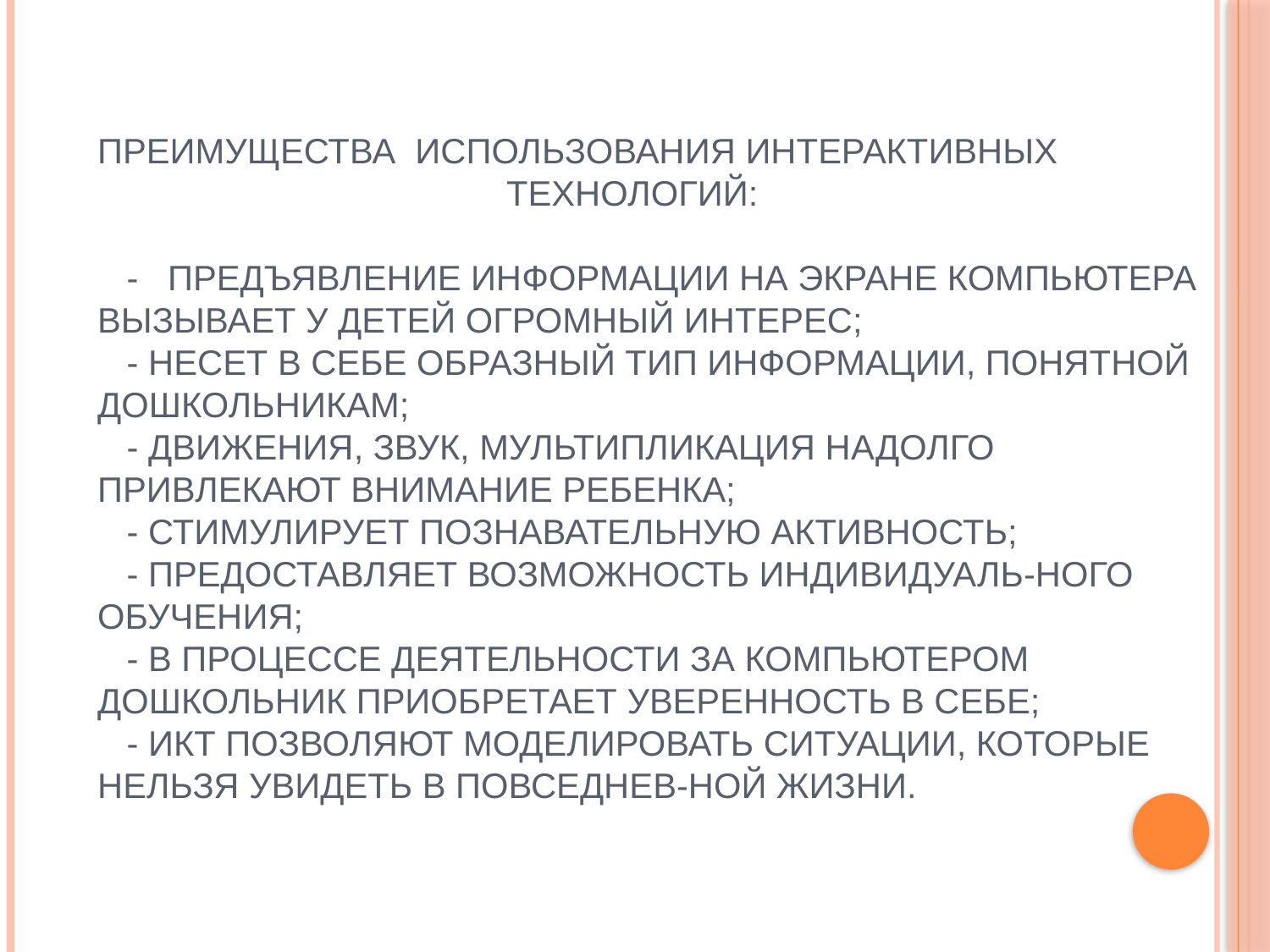

# ПРЕИМУЩЕСТВА  ИСПОЛЬЗОВАНИЯ ИНТЕРАКТИВНЫХ ТЕХНОЛОГИЙ: -   ПРЕДЪЯВЛЕНИЕ ИНФОРМАЦИИ НА ЭКРАНЕ КОМПЬЮТЕРА  ВЫЗЫВАЕТ У ДЕТЕЙ ОГРОМНЫЙ ИНТЕРЕС; - НЕСЕТ В СЕБЕ ОБРАЗНЫЙ ТИП ИНФОРМАЦИИ, ПОНЯТНОЙ ДОШКОЛЬНИКАМ; - ДВИЖЕНИЯ, ЗВУК, МУЛЬТИПЛИКАЦИЯ НАДОЛГО ПРИВЛЕКАЮТ ВНИМАНИЕ РЕБЕНКА; - СТИМУЛИРУЕТ ПОЗНАВАТЕЛЬНУЮ АКТИВНОСТЬ; - ПРЕДОСТАВЛЯЕТ ВОЗМОЖНОСТЬ ИНДИВИДУАЛЬ-НОГО ОБУЧЕНИЯ; - В ПРОЦЕССЕ ДЕЯТЕЛЬНОСТИ ЗА КОМПЬЮТЕРОМ ДОШКОЛЬНИК ПРИОБРЕТАЕТ УВЕРЕННОСТЬ В СЕБЕ; - ИКТ ПОЗВОЛЯЮТ МОДЕЛИРОВАТЬ СИТУАЦИИ, КОТОРЫЕ НЕЛЬЗЯ УВИДЕТЬ В ПОВСЕДНЕВ-НОЙ ЖИЗНИ.